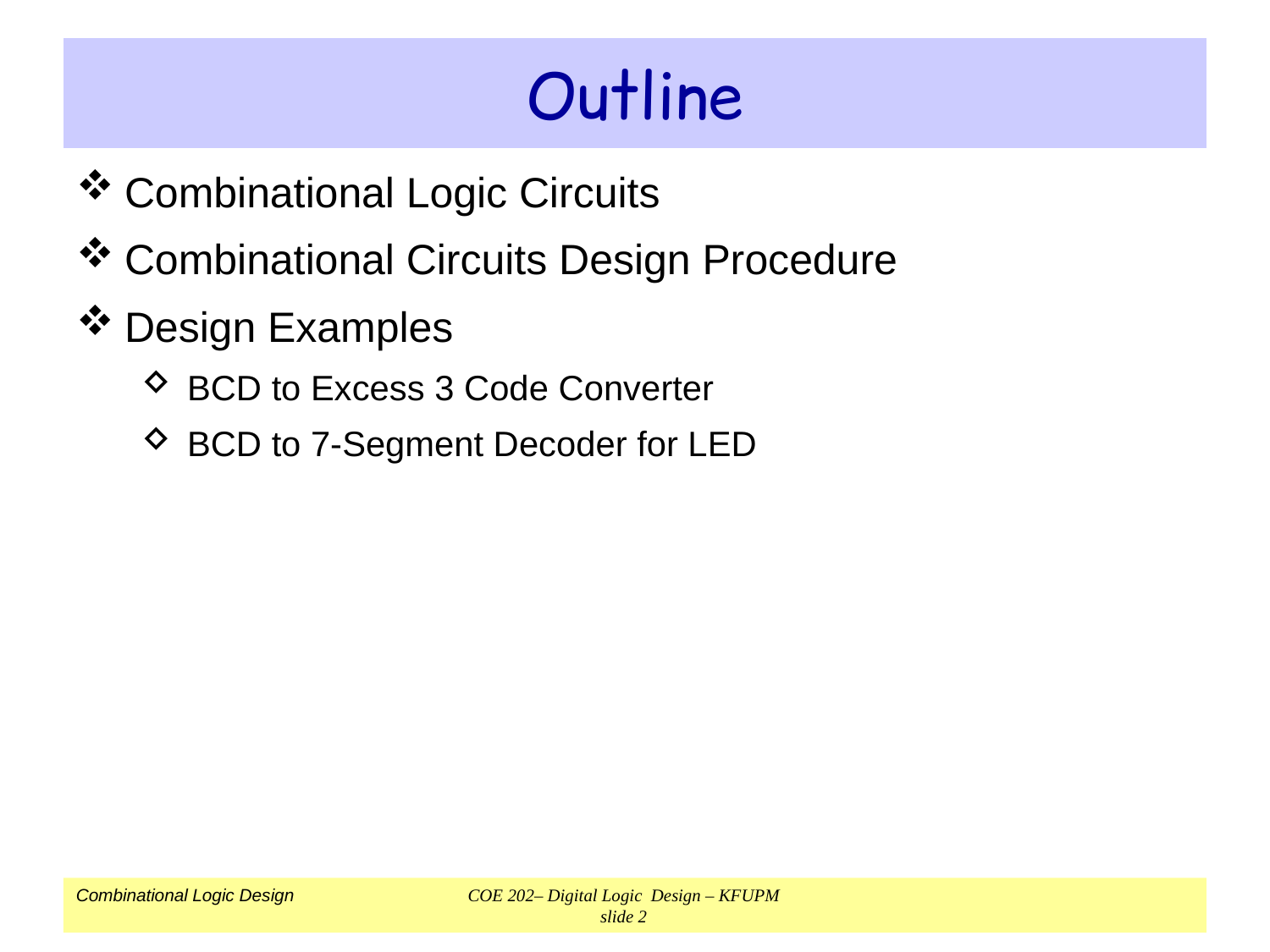

# Outline
Combinational Logic Circuits
Combinational Circuits Design Procedure
Design Examples
BCD to Excess 3 Code Converter
BCD to 7-Segment Decoder for LED